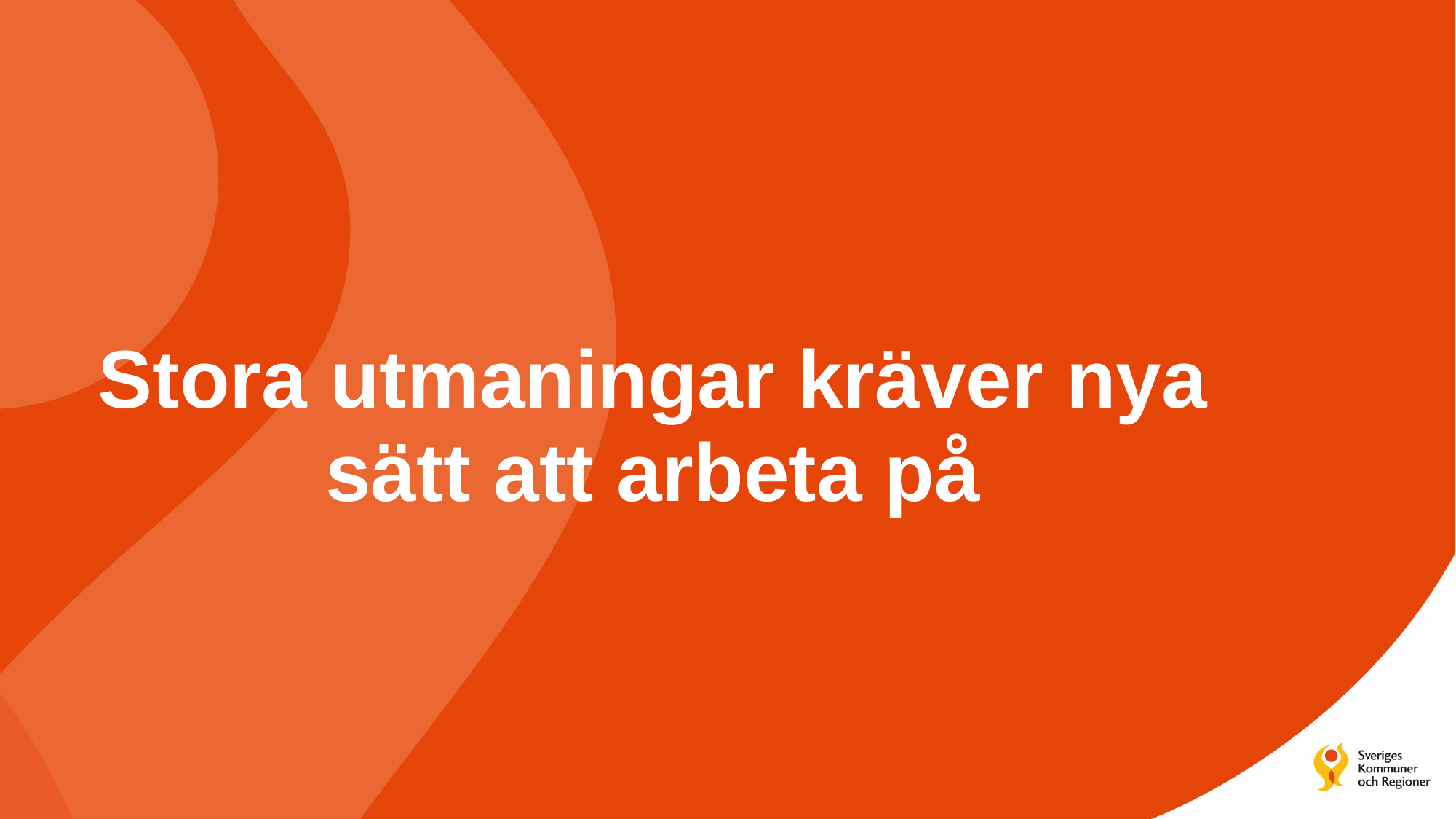

# Stora utmaningar kräver nya sätt att arbeta på